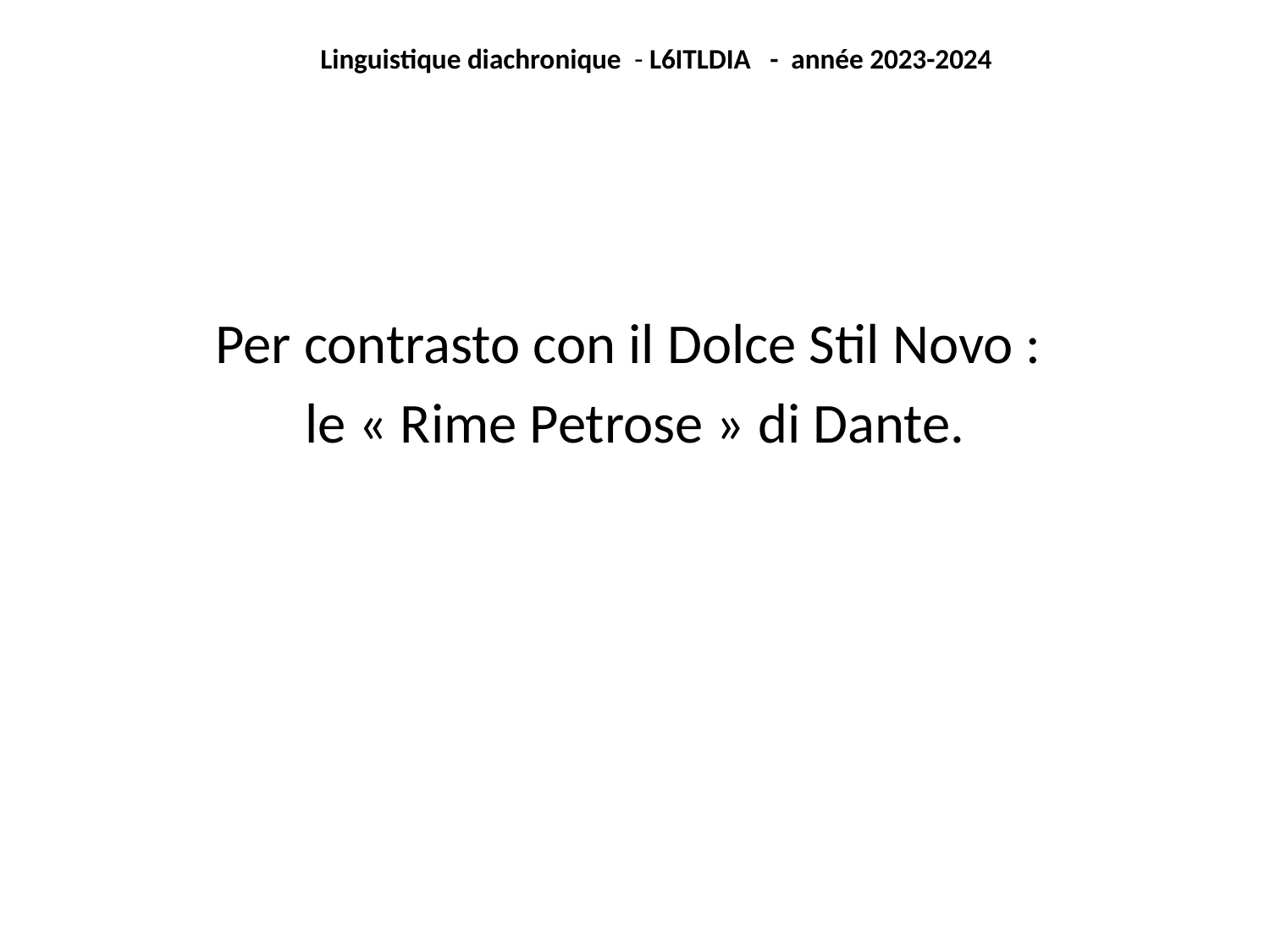

Linguistique diachronique  - L6ITLDIA   -  année 2023-2024

Per contrasto con il Dolce Stil Novo :
le « Rime Petrose » di Dante.